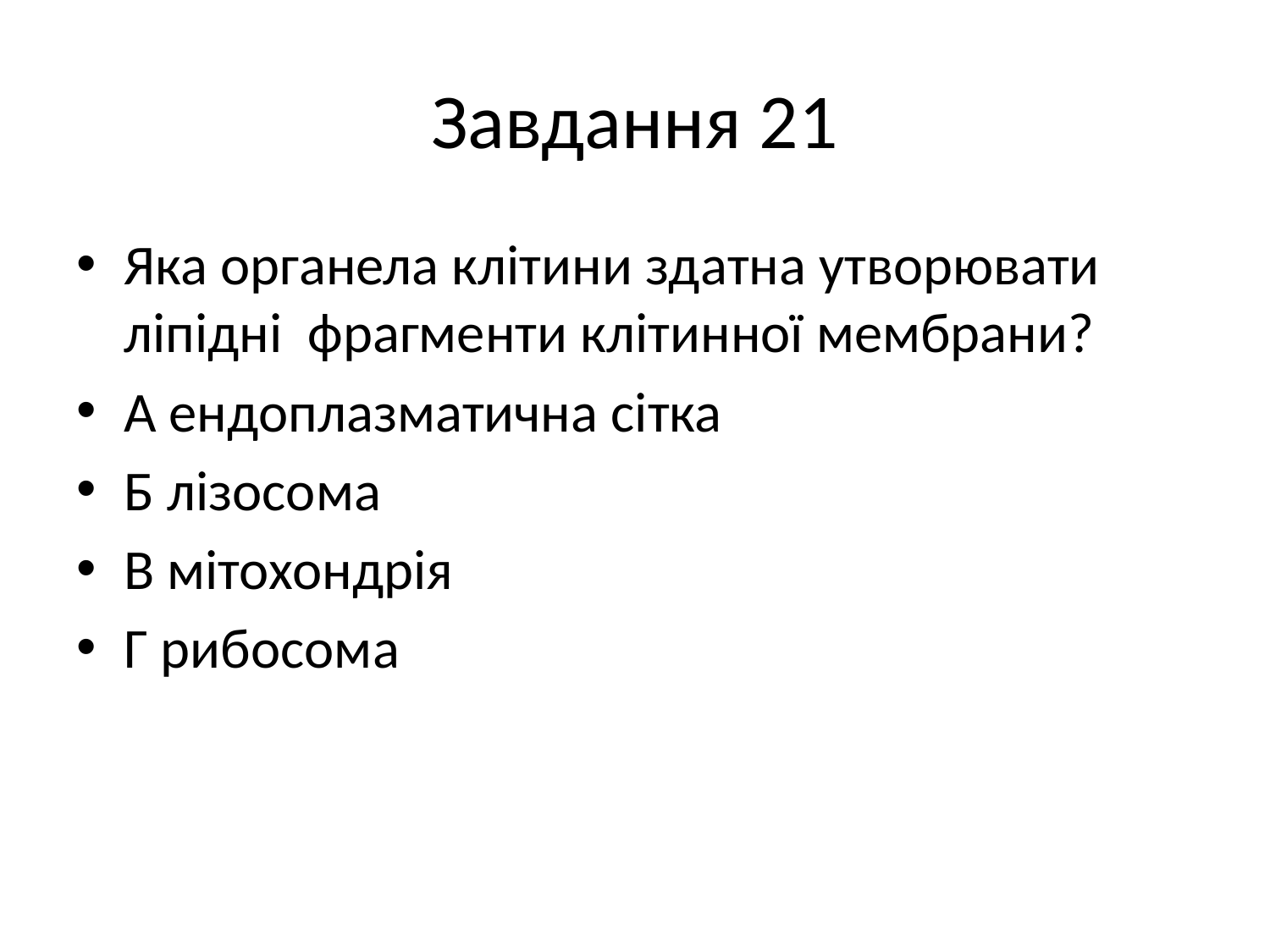

# Завдання 21
Яка органела клітини здатна утворювати ліпідні  фрагменти клітинної мембрани?
А ендоплазматична сітка
Б лізосома
В мітохондрія
Г рибосома